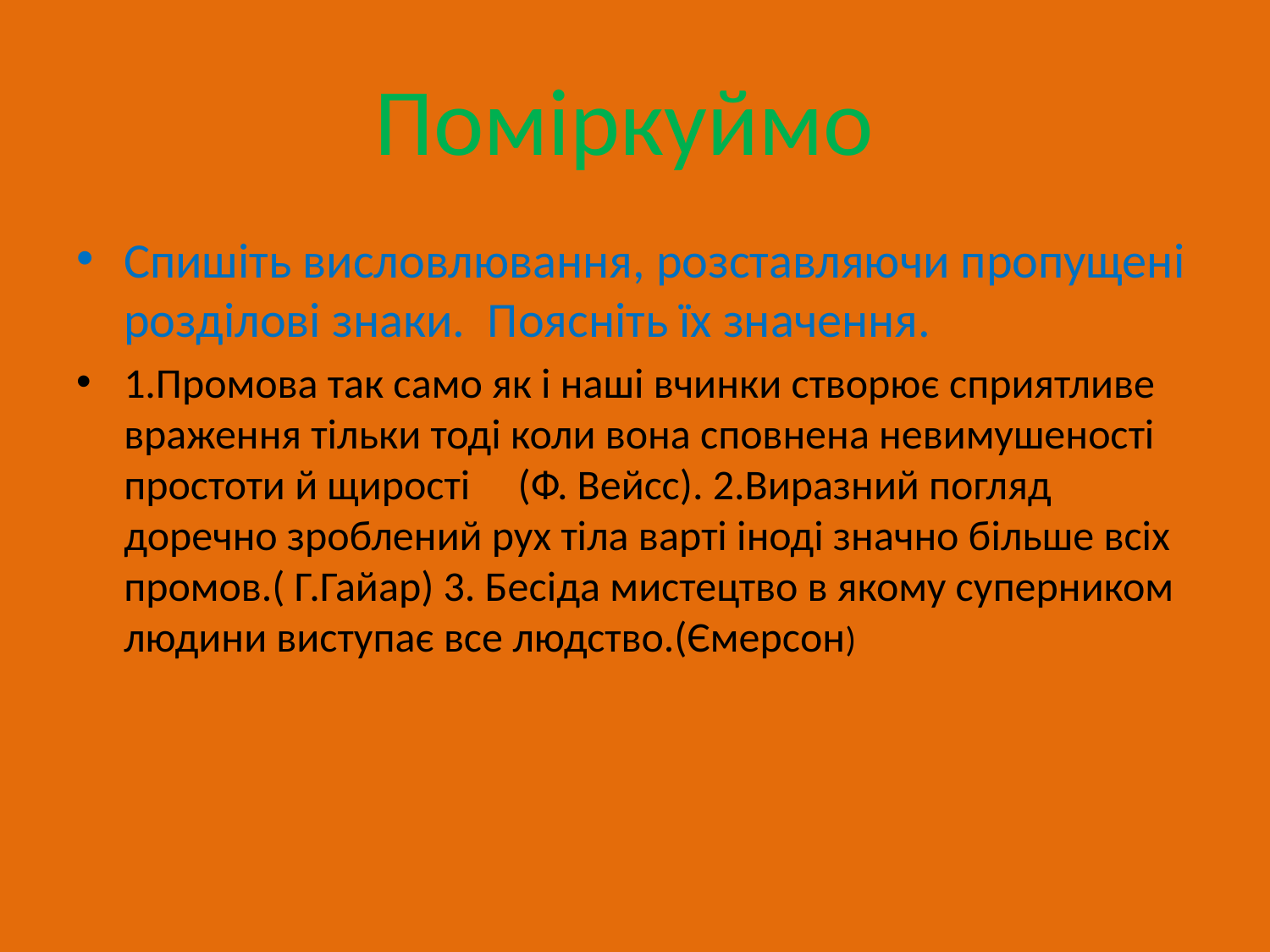

# Поміркуймо
Спишіть висловлювання, розставляючи пропущені розділові знаки.  Поясніть їх значення.
1.Промова так само як і наші вчинки створює сприятливе враження тільки тоді коли вона сповнена невимушеності простоти й щирості     (Ф. Вейсс). 2.Виразний погляд доречно зроблений рух тіла варті іноді значно більше всіх промов.( Г.Гайар) 3. Бесіда мистецтво в якому суперником людини виступає все людство.(Ємерсон)